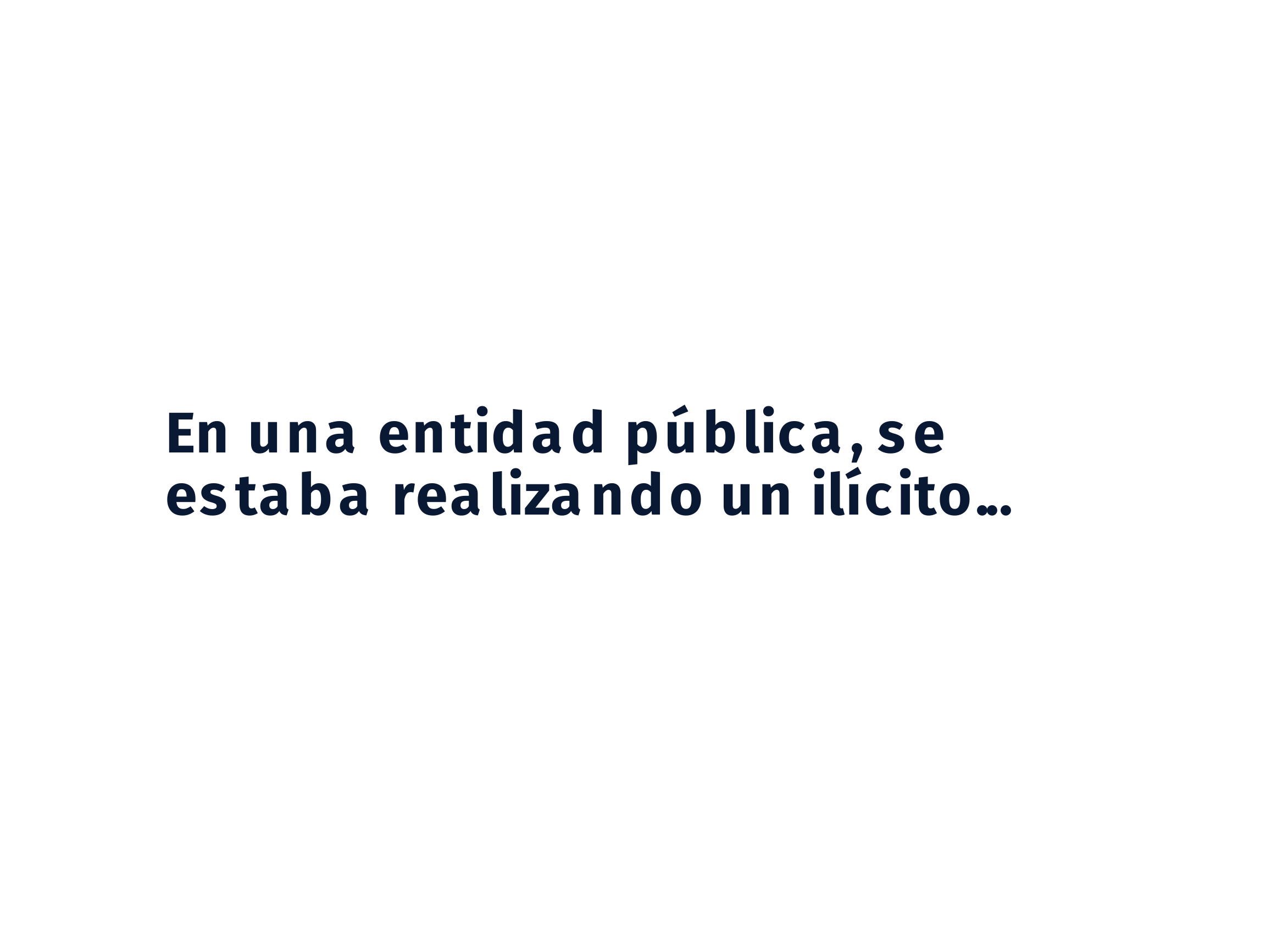

# En una entidad pública, se  estaba realizando un ilícito...